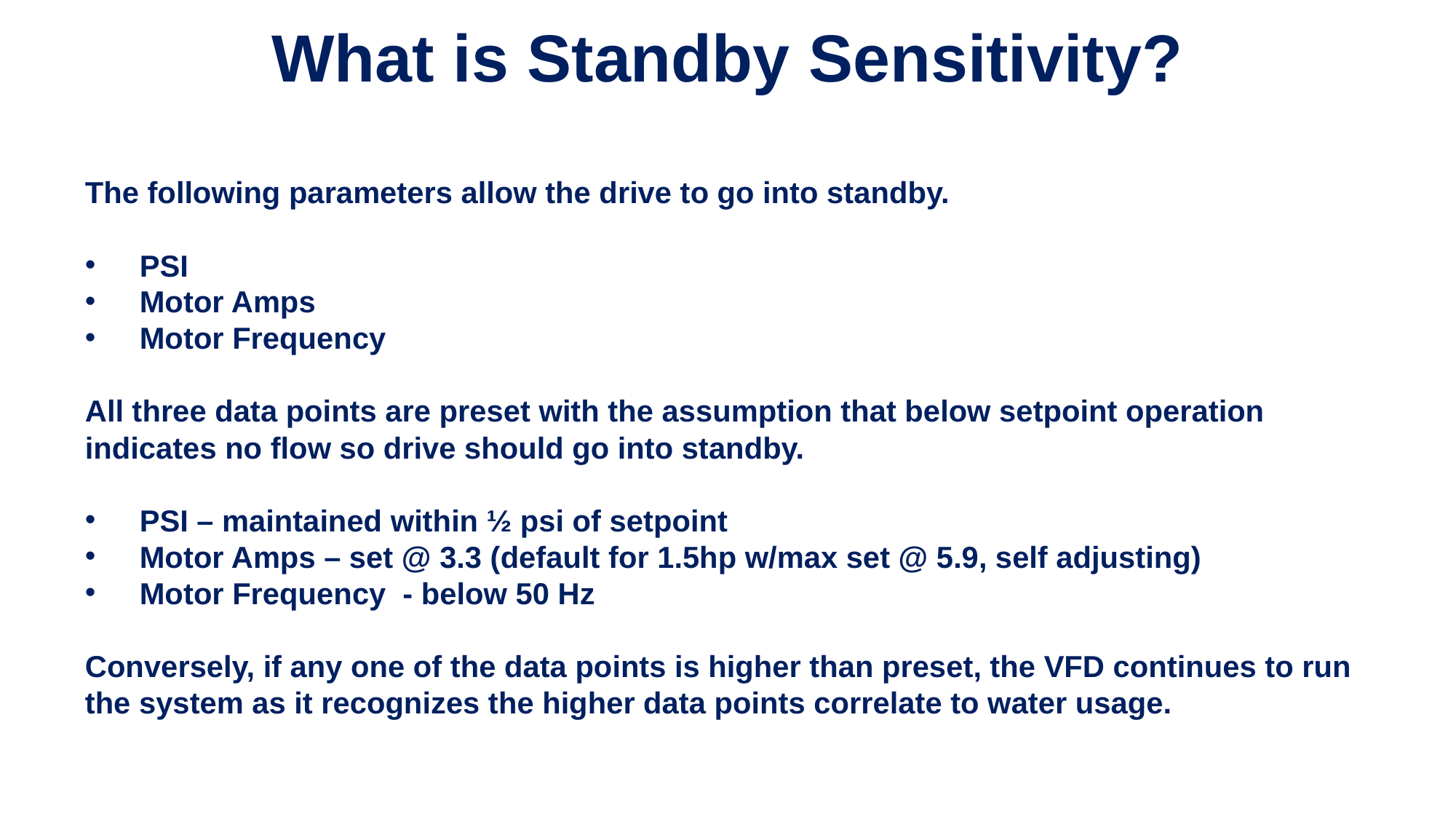

What is Standby Sensitivity?
The following parameters allow the drive to go into standby.

PSI
Motor Amps
Motor Frequency

All three data points are preset with the assumption that below setpoint operation indicates no flow so drive should go into standby.

PSI – maintained within ½ psi of setpoint
Motor Amps – set @ 3.3 (default for 1.5hp w/max set @ 5.9, self adjusting)
Motor Frequency  - below 50 Hz

Conversely, if any one of the data points is higher than preset, the VFD continues to run the system as it recognizes the higher data points correlate to water usage.